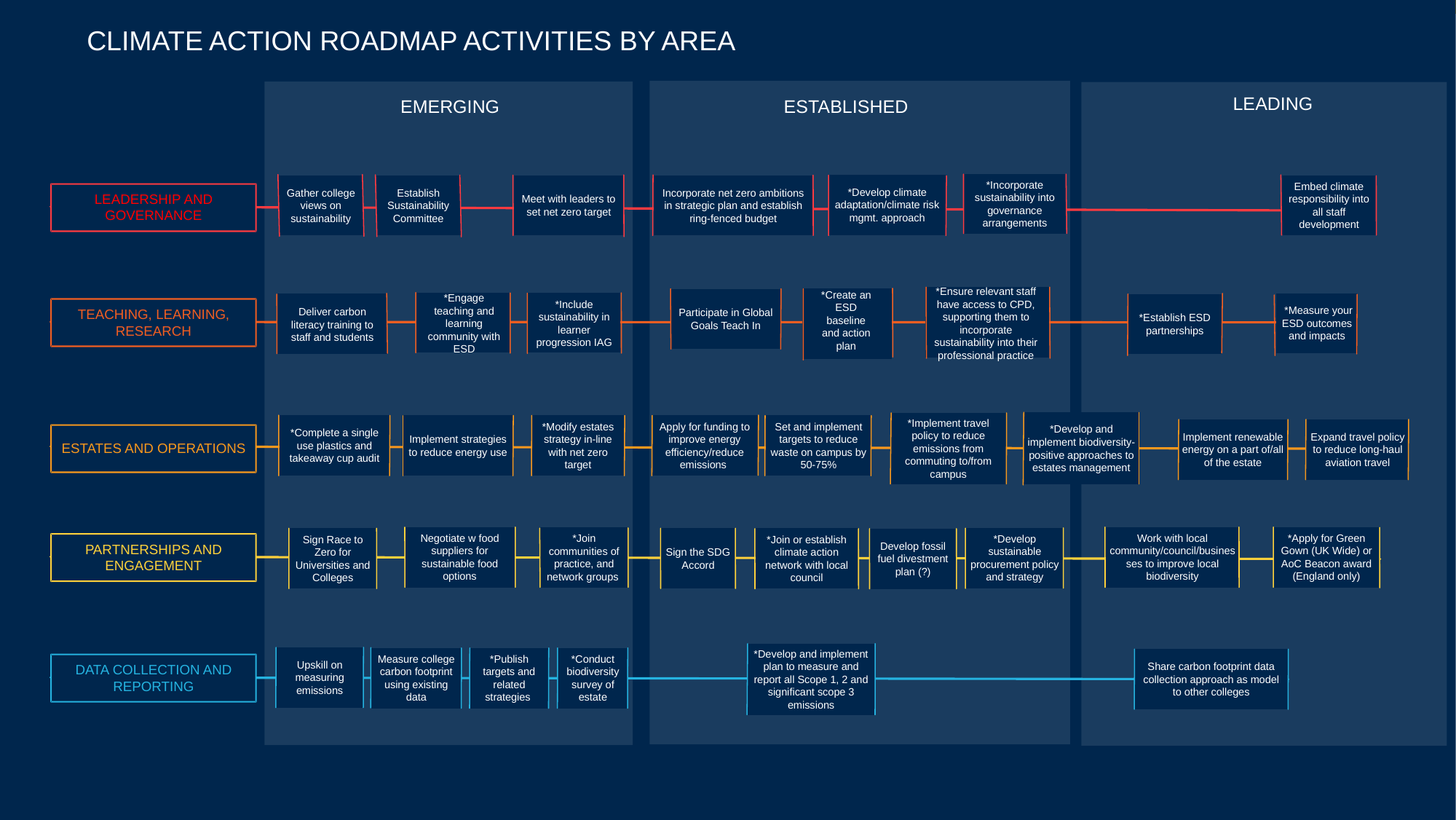

CLIMATE ACTION ROADMAP ACTIVITIES BY AREA

LEADING
EMERGING
ESTABLISHED

*Incorporate sustainability into governance arrangements

*Develop climate adaptation/climate risk mgmt. approach

Gather college views on sustainability

Establish Sustainability Committee

Meet with leaders to set net zero target

Incorporate net zero ambitions in strategic plan and establish ring-fenced budget

Embed climate responsibility into all staff development

LEADERSHIP AND GOVERNANCE

*Create an ESD baseline and action plan

*Ensure relevant staff have access to CPD, supporting them to incorporate sustainability into their professional practice

Participate in Global Goals Teach In

*Engage teaching and learning community with ESD

*Include sustainability in learner progression IAG

 *Measure your ESD outcomes and impacts

Deliver carbon literacy training to staff and students

*Establish ESD partnerships

TEACHING, LEARNING, RESEARCH

*Develop and implement biodiversity-positive approaches to estates management

*Implement travel policy to reduce emissions from commuting to/from campus

*Complete a single use plastics and takeaway cup audit

Implement strategies to reduce energy use

*Modify estates strategy in-line with net zero target

Apply for funding to improve energy efficiency/reduce emissions

Set and implement targets to reduce waste on campus by 50-75%

Implement renewable energy on a part of/all of the estate

Expand travel policy to reduce long-haul aviation travel

ESTATES AND OPERATIONS

Negotiate w food suppliers for sustainable food options

Work with local community/council/businesses to improve local biodiversity

*Apply for Green Gown (UK Wide) or AoC Beacon award (England only)

*Join communities of practice, and network groups

*Develop sustainable procurement policy and strategy

Sign Race to Zero for Universities and Colleges

Sign the SDG Accord

*Join or establish climate action network with local council

Develop fossil fuel divestment plan (?)

PARTNERSHIPS AND ENGAGEMENT

*Develop and implement plan to measure and report all Scope 1, 2 and significant scope 3 emissions

Upskill on measuring emissions

Measure college carbon footprint using existing data

*Publish targets and related strategies

*Conduct biodiversity survey of estate

Share carbon footprint data collection approach as model to other colleges

DATA COLLECTION AND REPORTING